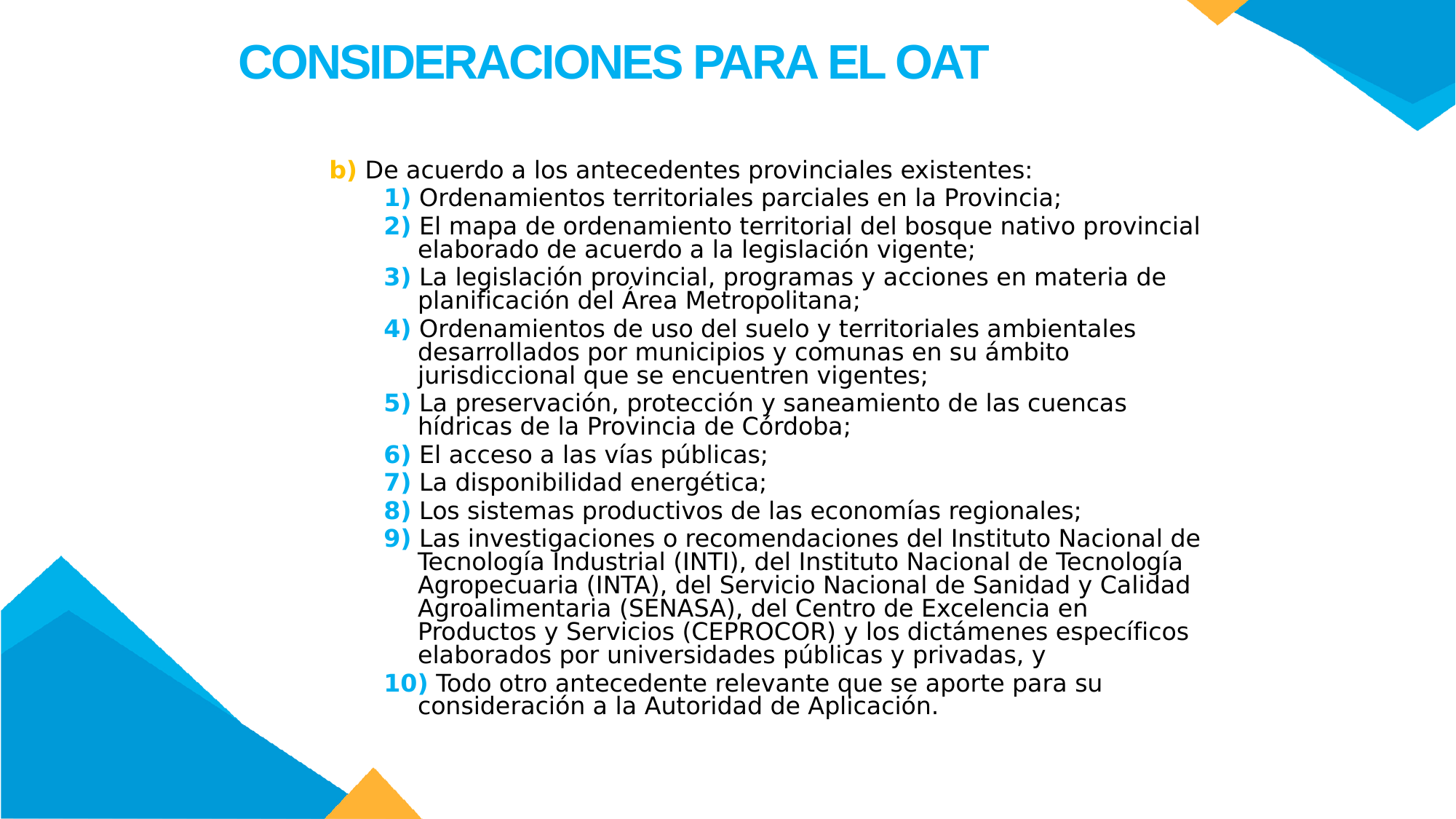

CONSIDERACIONES PARA EL OAT
b) De acuerdo a los antecedentes provinciales existentes:
1) Ordenamientos territoriales parciales en la Provincia;
2) El mapa de ordenamiento territorial del bosque nativo provincial elaborado de acuerdo a la legislación vigente;
3) La legislación provincial, programas y acciones en materia de planificación del Área Metropolitana;
4) Ordenamientos de uso del suelo y territoriales ambientales desarrollados por municipios y comunas en su ámbito jurisdiccional que se encuentren vigentes;
5) La preservación, protección y saneamiento de las cuencas hídricas de la Provincia de Córdoba;
6) El acceso a las vías públicas;
7) La disponibilidad energética;
8) Los sistemas productivos de las economías regionales;
9) Las investigaciones o recomendaciones del Instituto Nacional de Tecnología Industrial (INTI), del Instituto Nacional de Tecnología Agropecuaria (INTA), del Servicio Nacional de Sanidad y Calidad Agroalimentaria (SENASA), del Centro de Excelencia en Productos y Servicios (CEPROCOR) y los dictámenes específicos elaborados por universidades públicas y privadas, y
10) Todo otro antecedente relevante que se aporte para su consideración a la Autoridad de Aplicación.